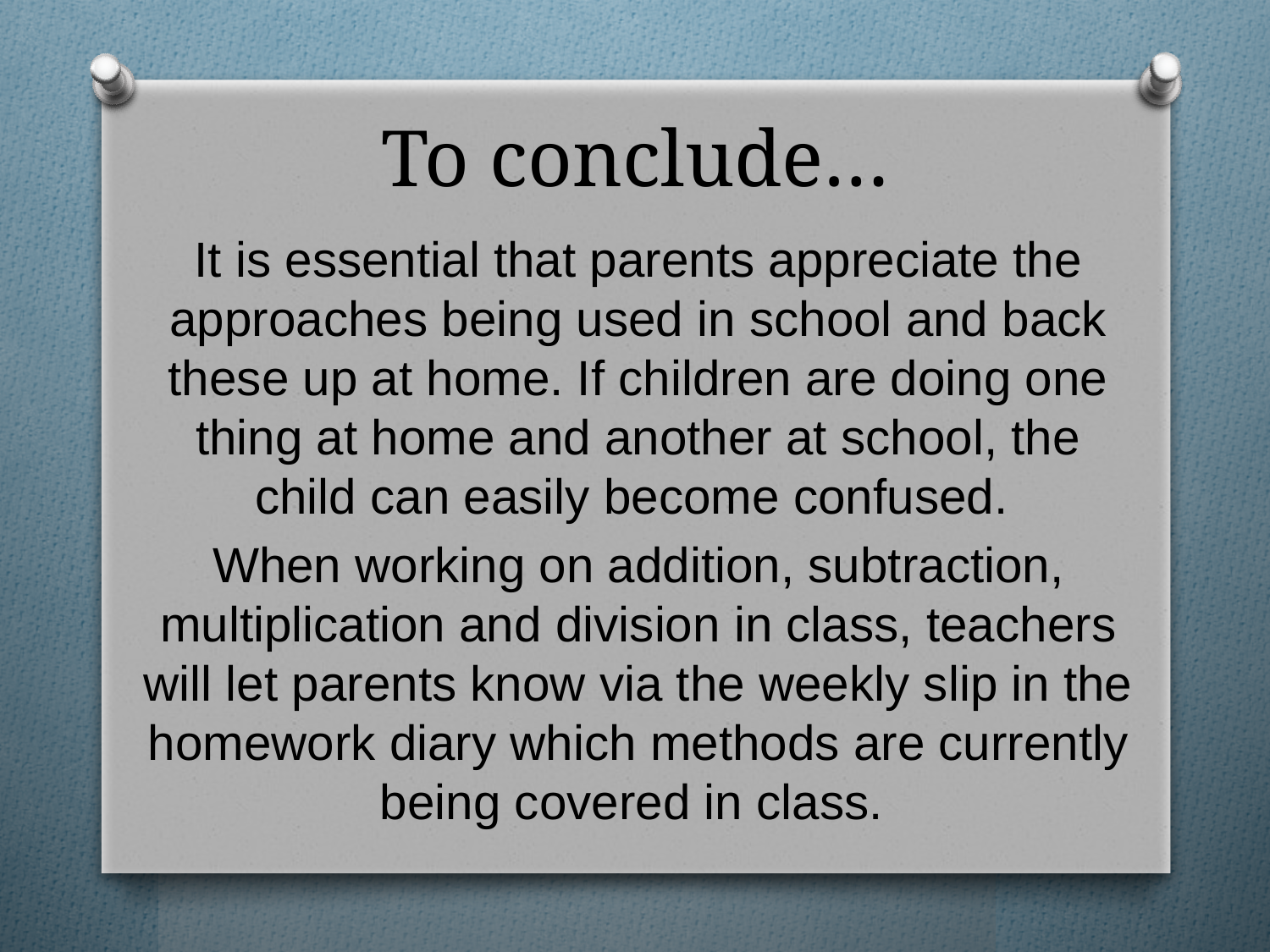

# To conclude…
It is essential that parents appreciate the approaches being used in school and back these up at home. If children are doing one thing at home and another at school, the child can easily become confused.
When working on addition, subtraction, multiplication and division in class, teachers will let parents know via the weekly slip in the homework diary which methods are currently being covered in class.